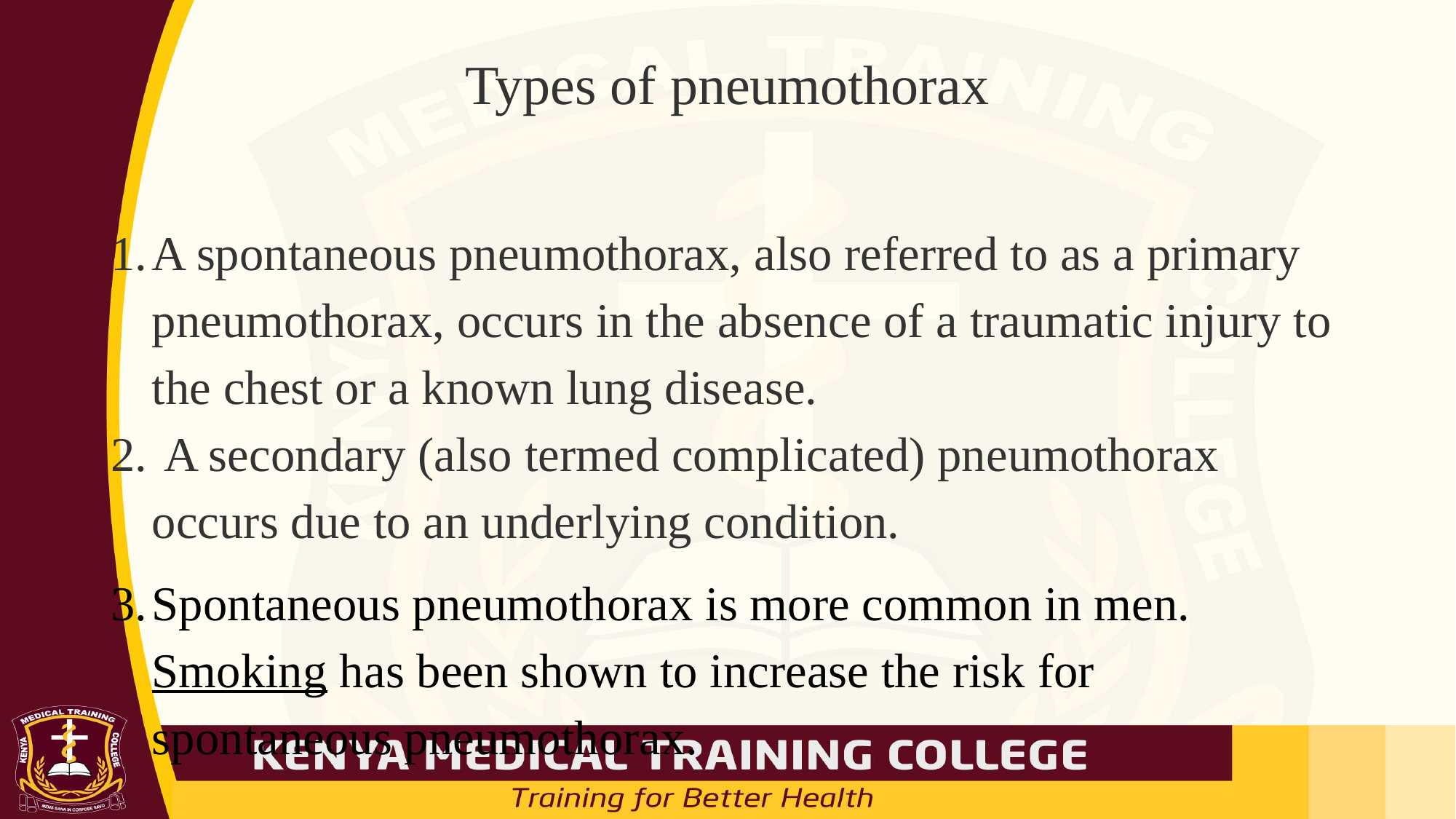

# Types of pneumothorax

A spontaneous pneumothorax, also referred to as a primary pneumothorax, occurs in the absence of a traumatic injury to the chest or a known lung disease.
 A secondary (also termed complicated) pneumothorax occurs due to an underlying condition.
Spontaneous pneumothorax is more common in men. Smoking has been shown to increase the risk for spontaneous pneumothorax.